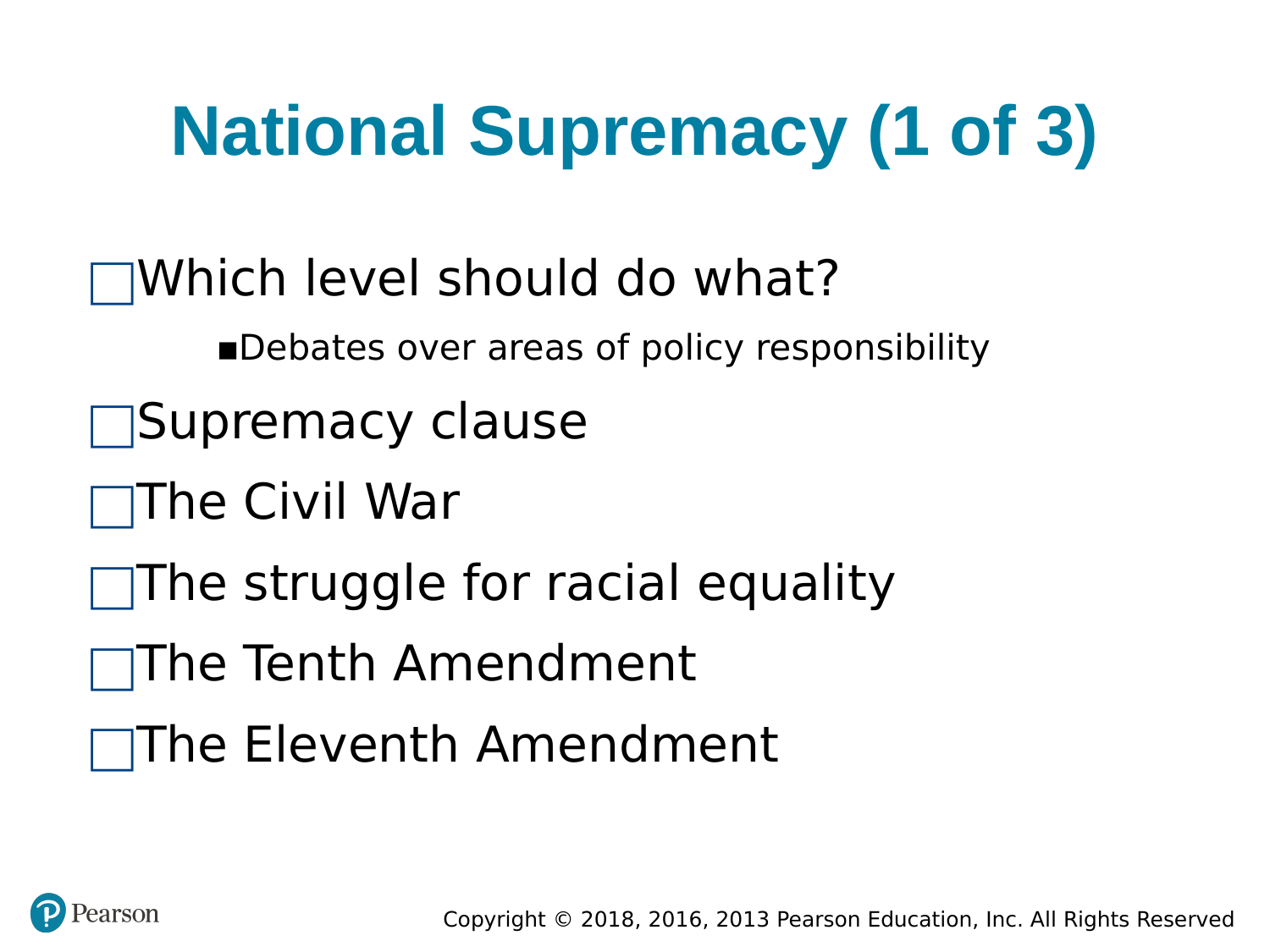

# National Supremacy (1 of 3)
Which level should do what?
Debates over areas of policy responsibility
Supremacy clause
The Civil War
The struggle for racial equality
The Tenth Amendment
The Eleventh Amendment